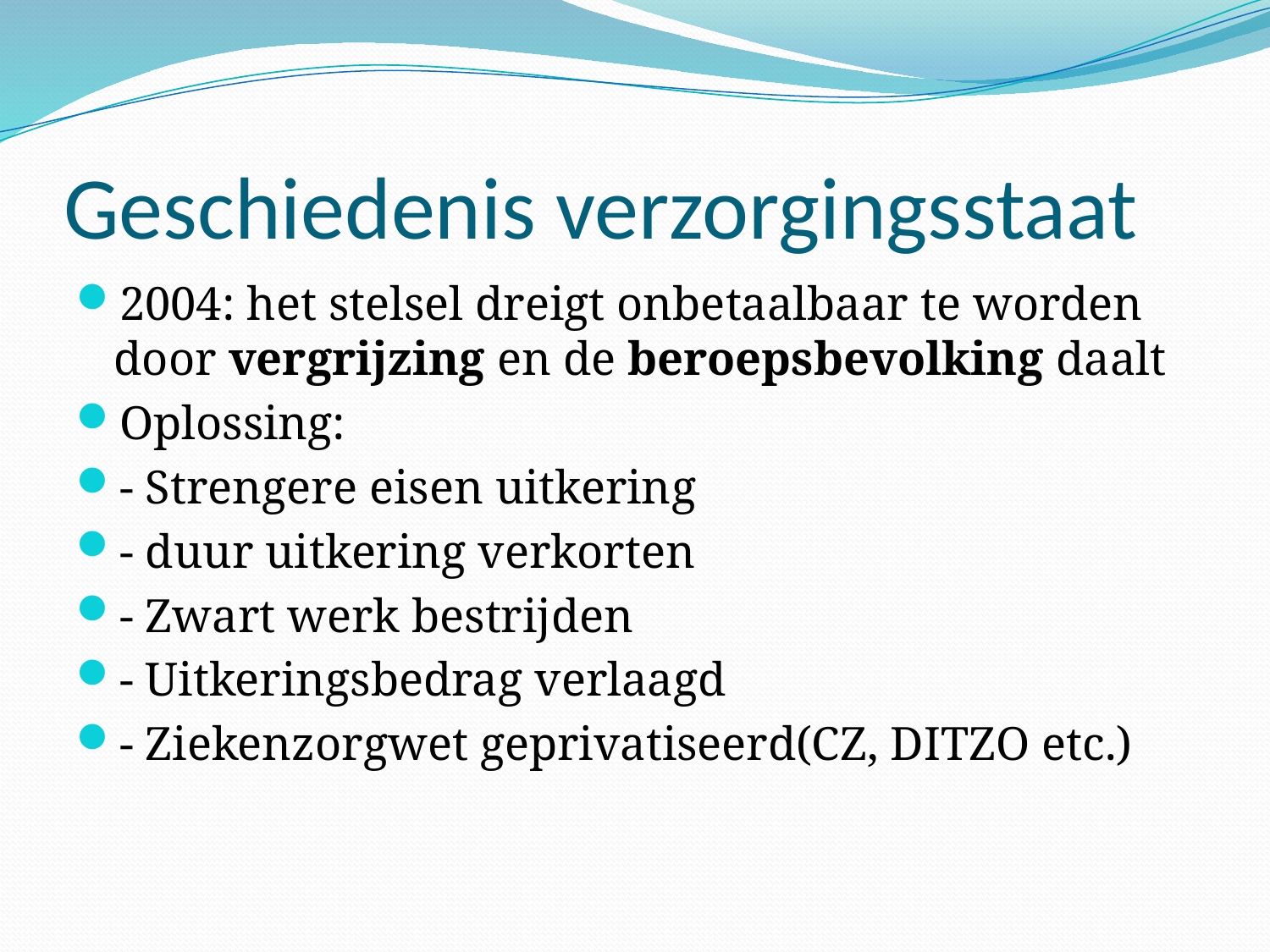

# Geschiedenis verzorgingsstaat
2004: het stelsel dreigt onbetaalbaar te worden door vergrijzing en de beroepsbevolking daalt
Oplossing:
- Strengere eisen uitkering
- duur uitkering verkorten
- Zwart werk bestrijden
- Uitkeringsbedrag verlaagd
- Ziekenzorgwet geprivatiseerd(CZ, DITZO etc.)